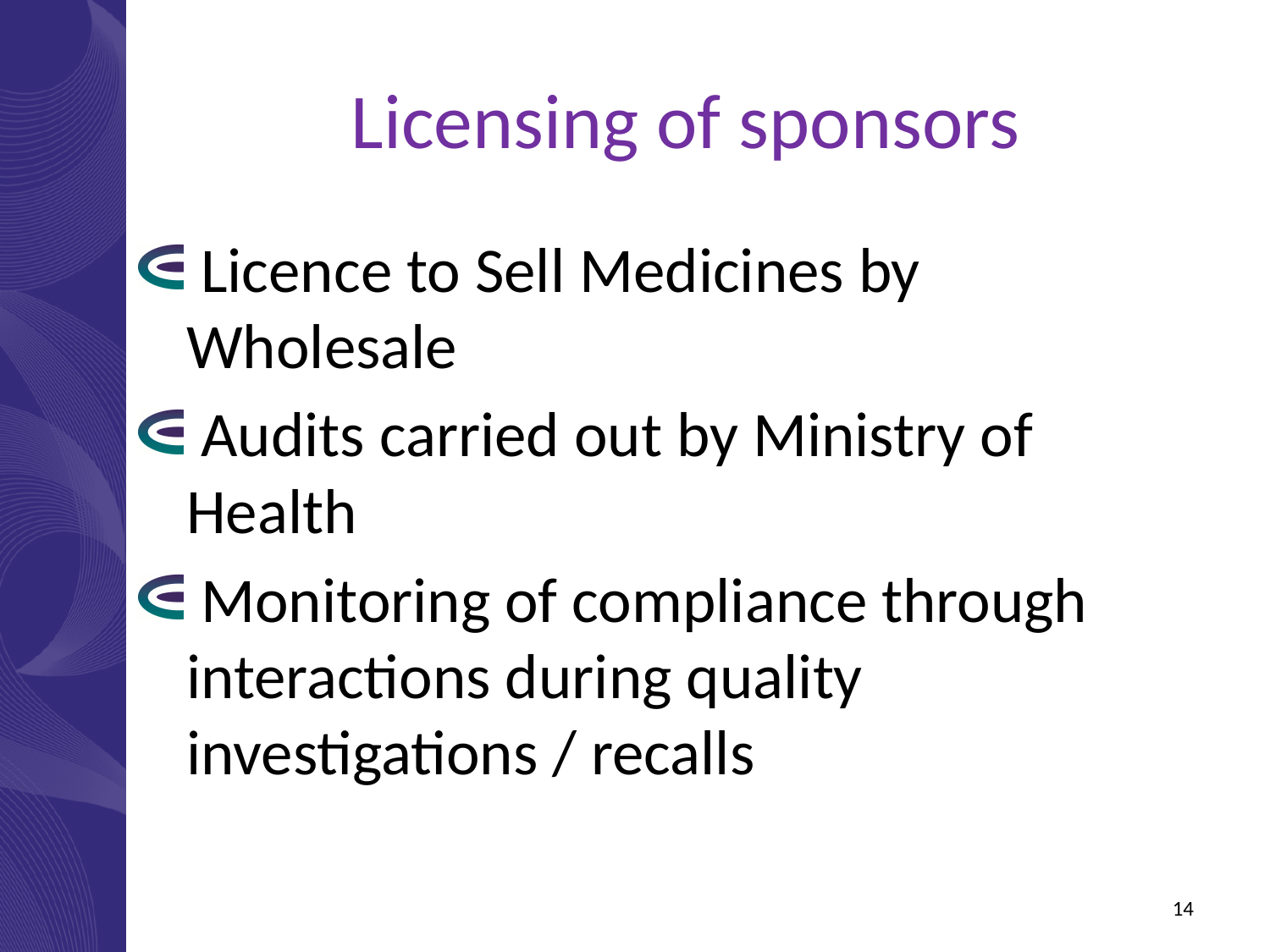

Licensing of sponsors
 Licence to Sell Medicines by Wholesale
 Audits carried out by Ministry of Health
 Monitoring of compliance through interactions during quality investigations / recalls

14